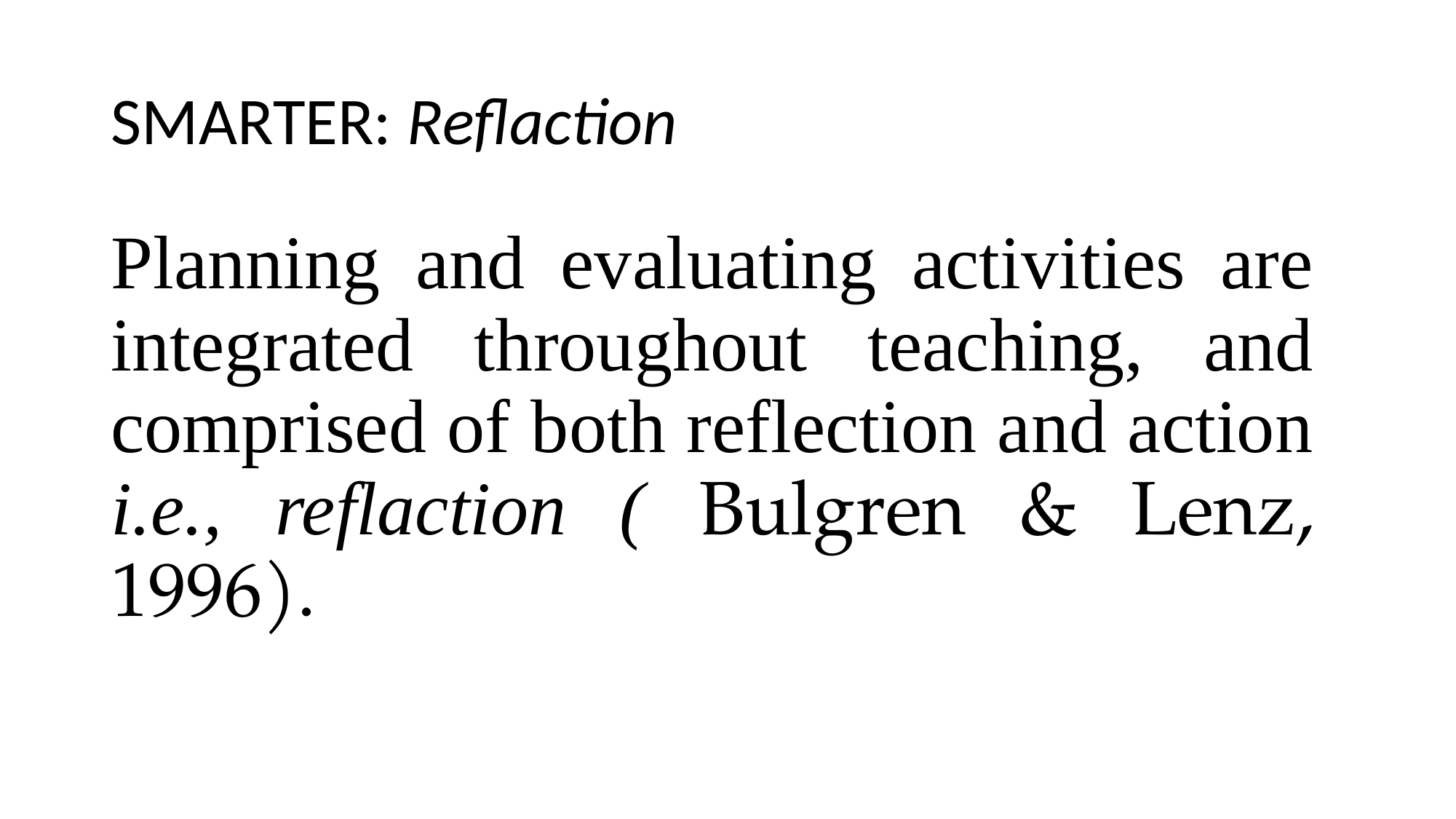

# SMARTER: Reflaction
Planning and evaluating activities are integrated throughout teaching, and comprised of both reflection and action i.e., reflaction ( Bulgren & Lenz, 1996).